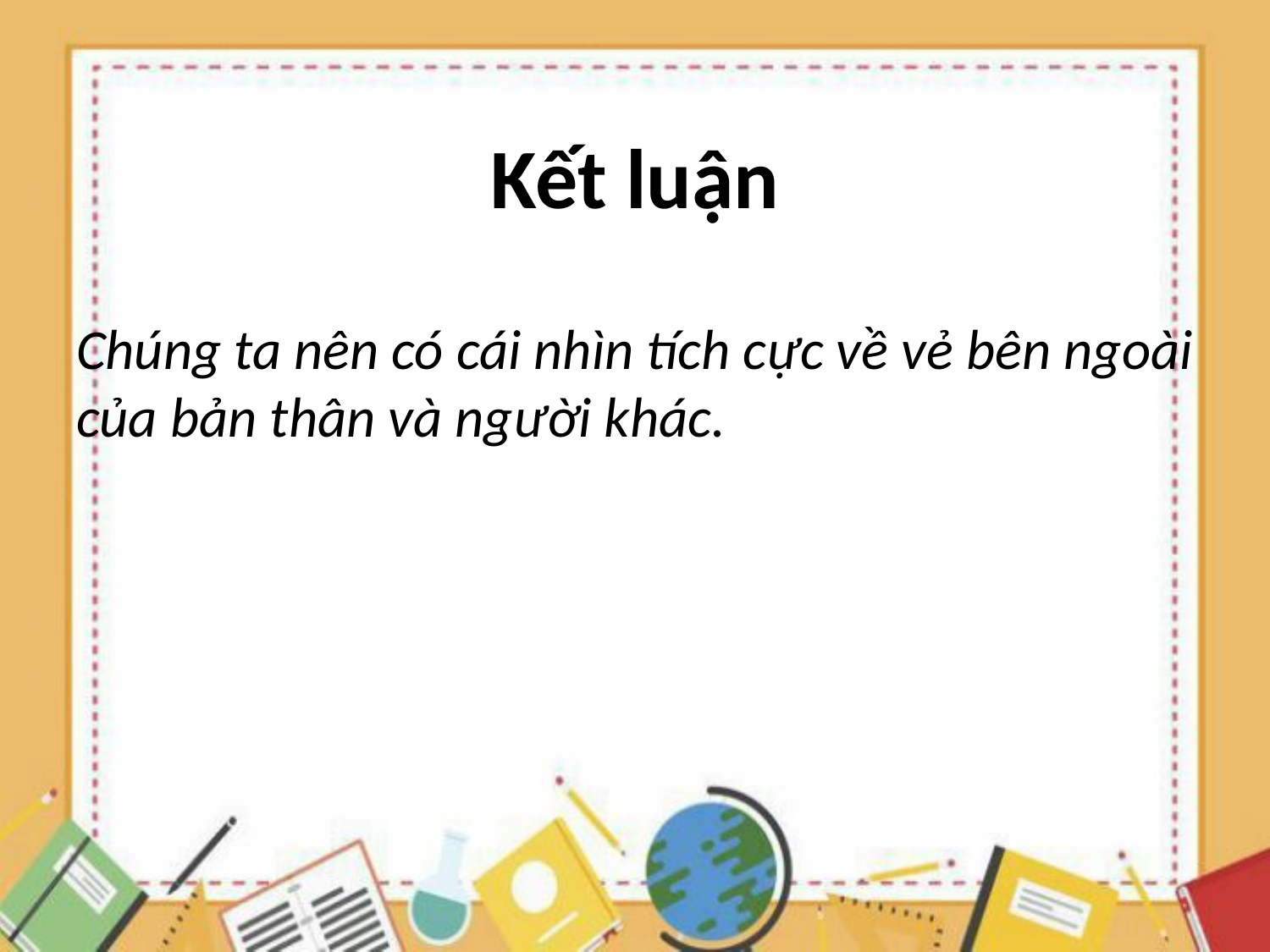

# Kết luận
Chúng ta nên có cái nhìn tích cực về vẻ bên ngoài của bản thân và người khác.